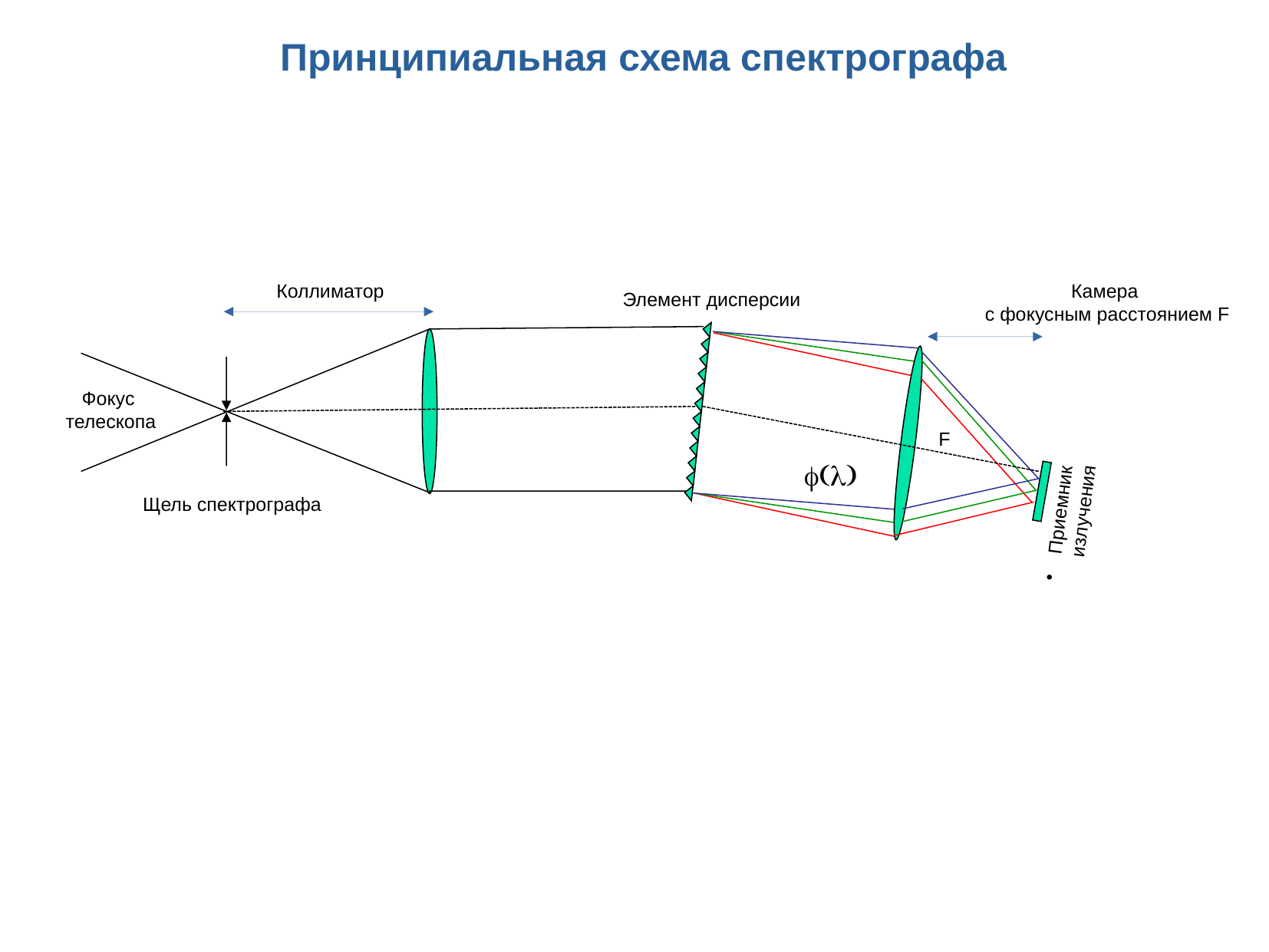

Принципиальная схема спектрографа

Камера
с фокусным расстоянием F
Коллиматор
Элемент дисперсии

Фокус
телескопа

F
φ(λ)
Приемник излучения

Щель спектрографа